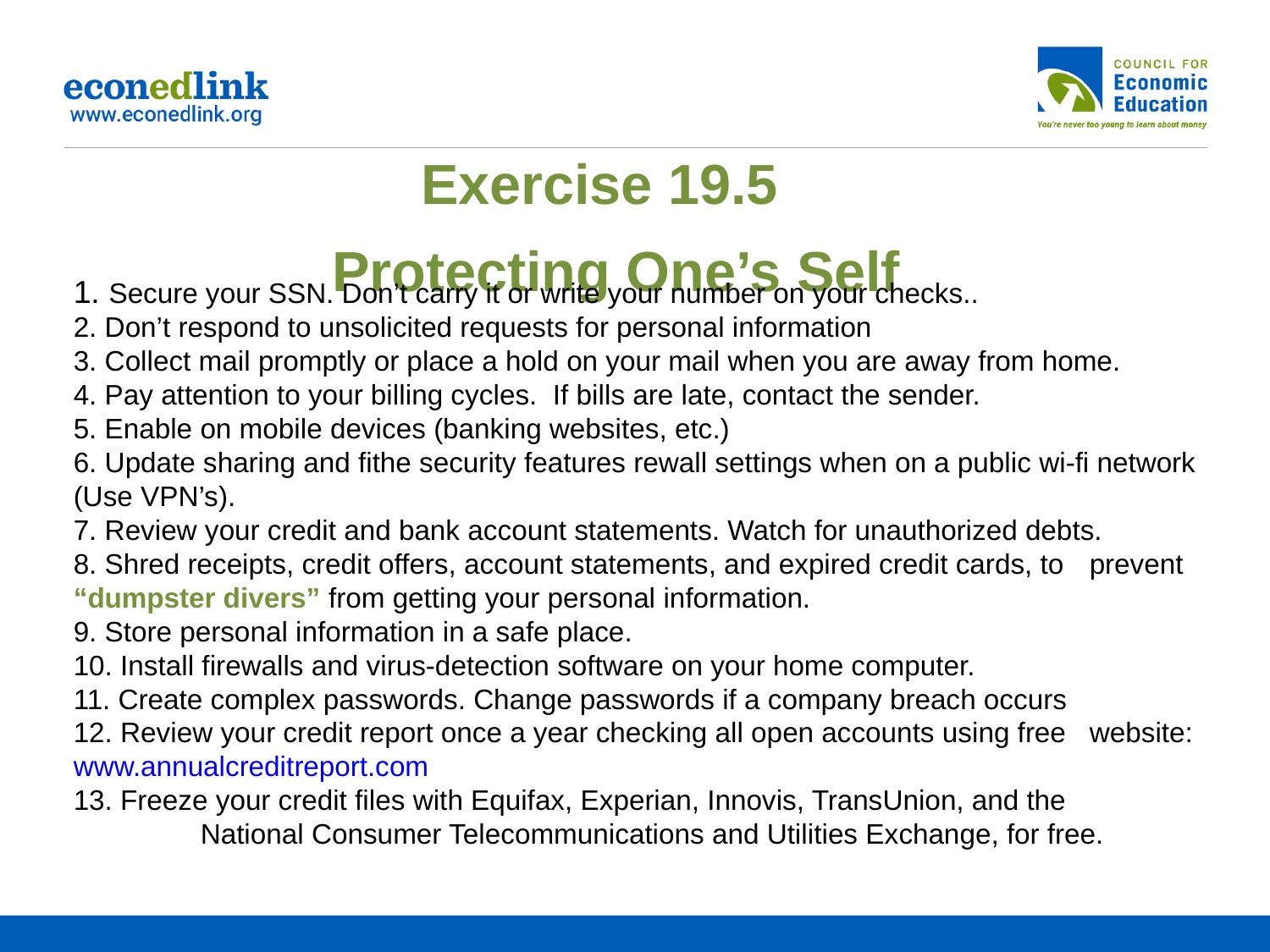

Exercise 19.5
# Protecting One’s Self
1. Secure your SSN. Don’t carry it or write your number on your checks..
2. Don’t respond to unsolicited requests for personal information
3. Collect mail promptly or place a hold on your mail when you are away from home.
4. Pay attention to your billing cycles.  If bills are late, contact the sender.
5. Enable on mobile devices (banking websites, etc.)
6. Update sharing and fithe security features rewall settings when on a public wi-fi network (Use VPN’s).
7. Review your credit and bank account statements. Watch for unauthorized debts.
8. Shred receipts, credit offers, account statements, and expired credit cards, to 	prevent “dumpster divers” from getting your personal information.
9. Store personal information in a safe place.
10. Install firewalls and virus-detection software on your home computer.
11. Create complex passwords. Change passwords if a company breach occurs
12. Review your credit report once a year checking all open accounts using free 	website: www.annualcreditreport.com
13. Freeze your credit files with Equifax, Experian, Innovis, TransUnion, and the   	National Consumer Telecommunications and Utilities Exchange, for free.